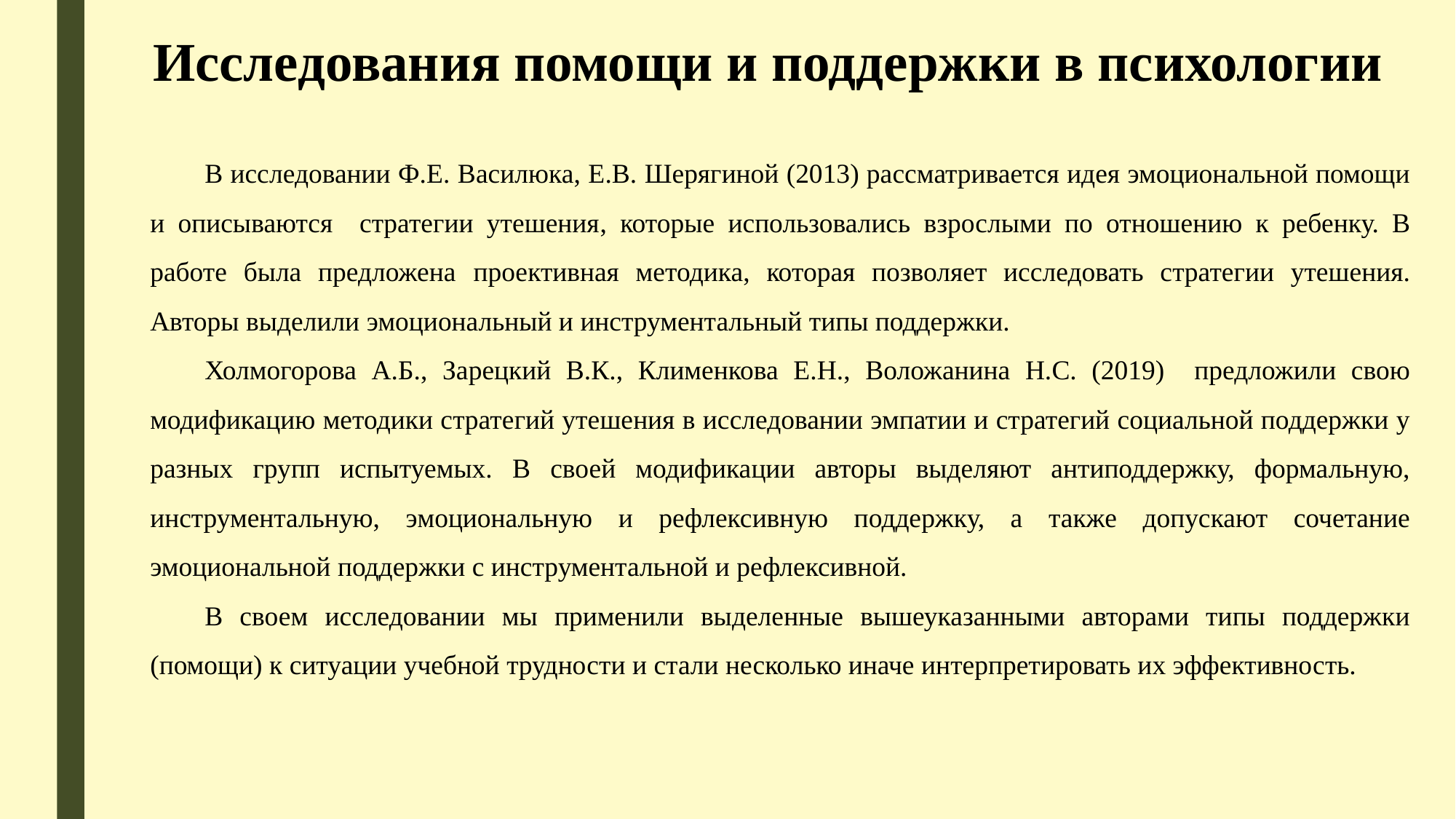

Исследования помощи и поддержки в психологии
В исследовании Ф.Е. Василюка, Е.В. Шерягиной (2013) рассматривается идея эмоциональной помощи и описываются  стратегии утешения, которые использовались взрослыми по отношению к ребенку. В работе была предложена проективная методика, которая позволяет исследовать стратегии утешения. Авторы выделили эмоциональный и инструментальный типы поддержки.
Холмогорова А.Б., Зарецкий В.К., Клименкова Е.Н., Воложанина Н.С. (2019)  предложили свою модификацию методики стратегий утешения в исследовании эмпатии и стратегий социальной поддержки у разных групп испытуемых. В своей модификации авторы выделяют антиподдержку, формальную, инструментальную, эмоциональную и рефлексивную поддержку, а также допускают сочетание эмоциональной поддержки с инструментальной и рефлексивной.
В своем исследовании мы применили выделенные вышеуказанными авторами типы поддержки (помощи) к ситуации учебной трудности и стали несколько иначе интерпретировать их эффективность.